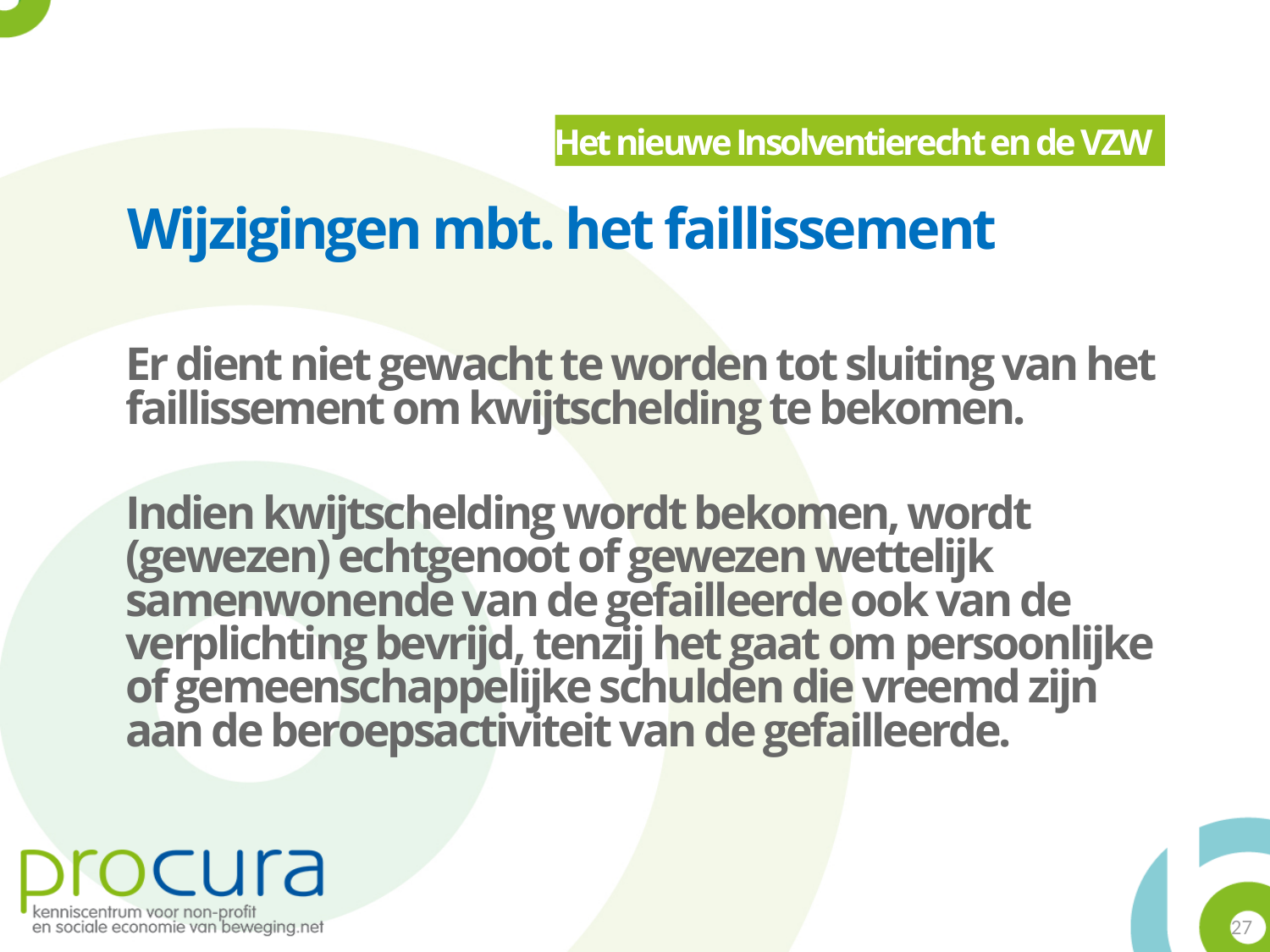

Het nieuwe Insolventierecht en de VZW
Wijzigingen mbt. het faillissement

Er dient niet gewacht te worden tot sluiting van het faillissement om kwijtschelding te bekomen.

Indien kwijtschelding wordt bekomen, wordt (gewezen) echtgenoot of gewezen wettelijk samenwonende van de gefailleerde ook van de verplichting bevrijd, tenzij het gaat om persoonlijke of gemeenschappelijke schulden die vreemd zijn aan de beroepsactiviteit van de gefailleerde.
27